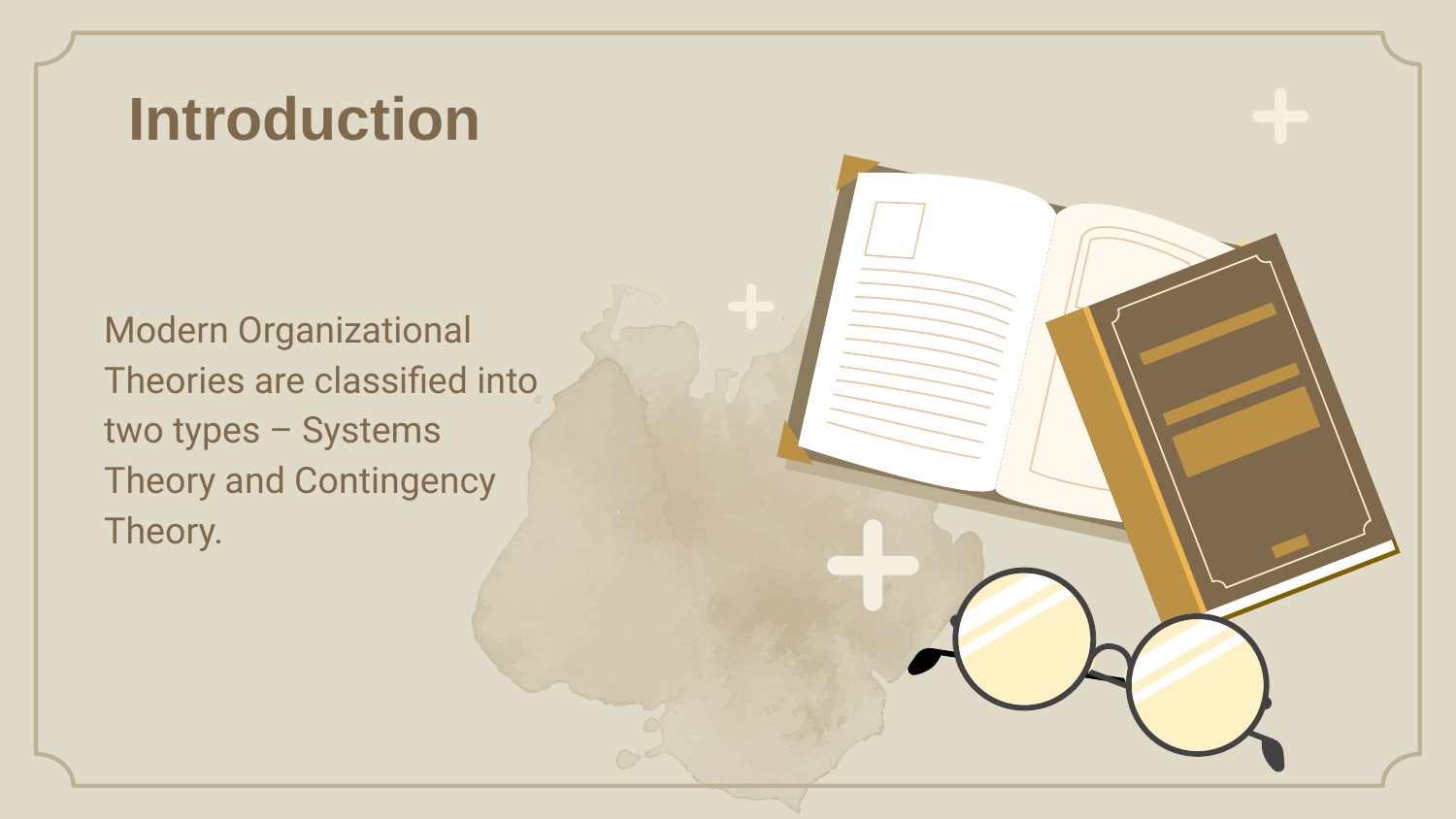

Introduction

Modern Organizational Theories are classified into two types – Systems Theory and Contingency Theory.